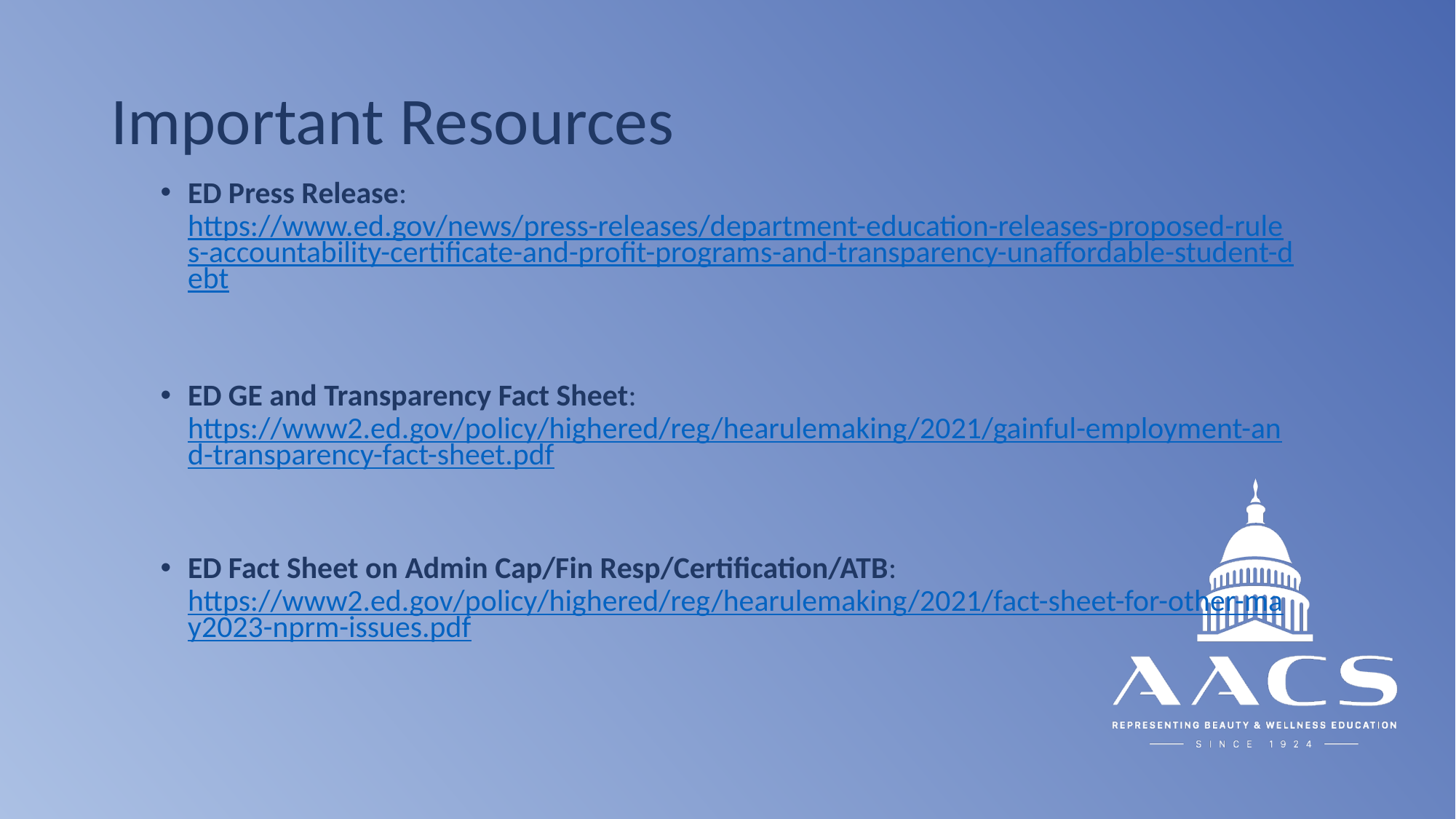

# Important Resources
ED Press Release: https://www.ed.gov/news/press-releases/department-education-releases-proposed-rules-accountability-certificate-and-profit-programs-and-transparency-unaffordable-student-debt
ED GE and Transparency Fact Sheet: https://www2.ed.gov/policy/highered/reg/hearulemaking/2021/gainful-employment-and-transparency-fact-sheet.pdf
ED Fact Sheet on Admin Cap/Fin Resp/Certification/ATB: https://www2.ed.gov/policy/highered/reg/hearulemaking/2021/fact-sheet-for-other-may2023-nprm-issues.pdf